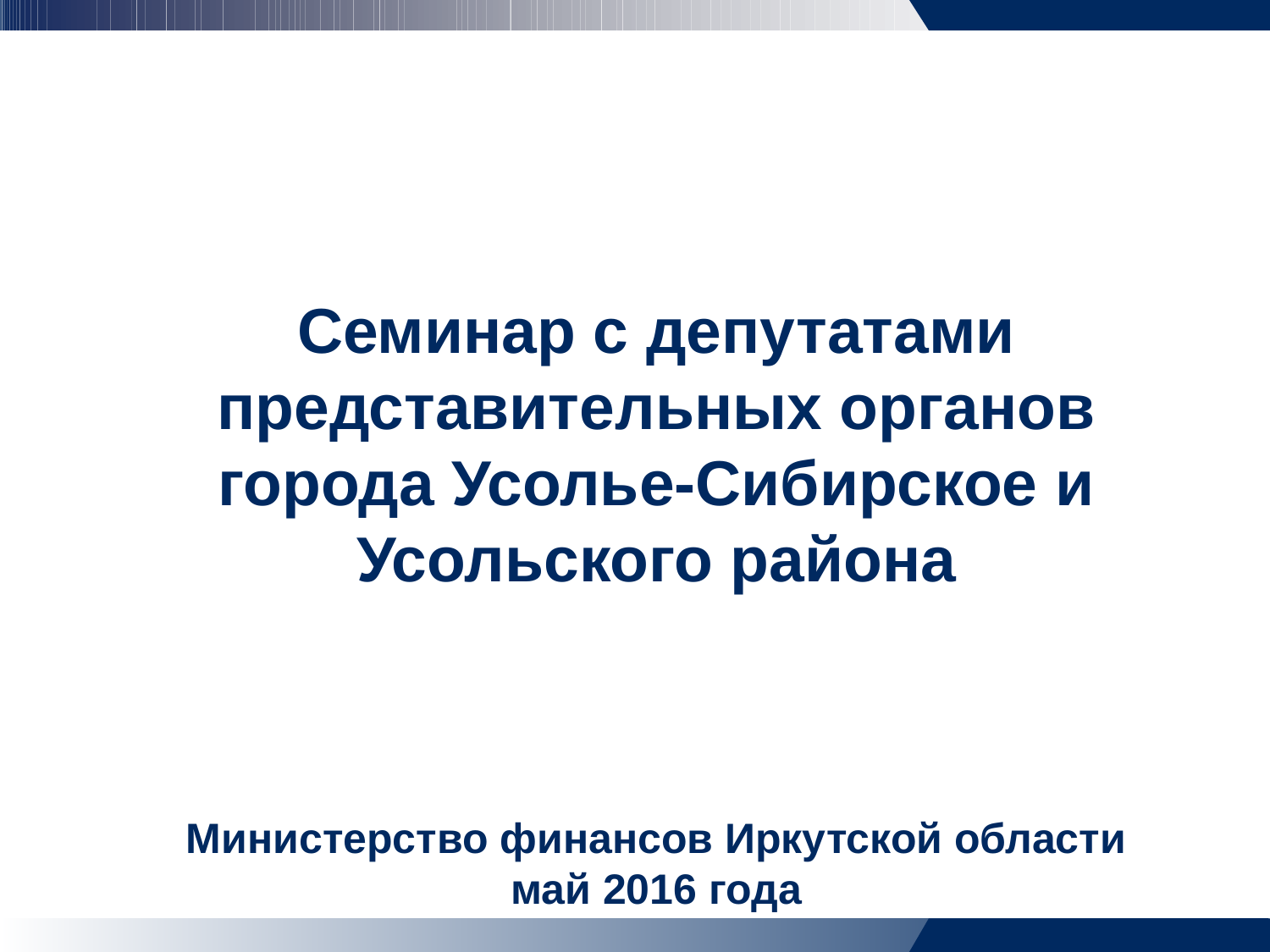

Семинар с депутатами представительных органов города Усолье-Сибирское и Усольского района
Министерство финансов Иркутской области
май 2016 года